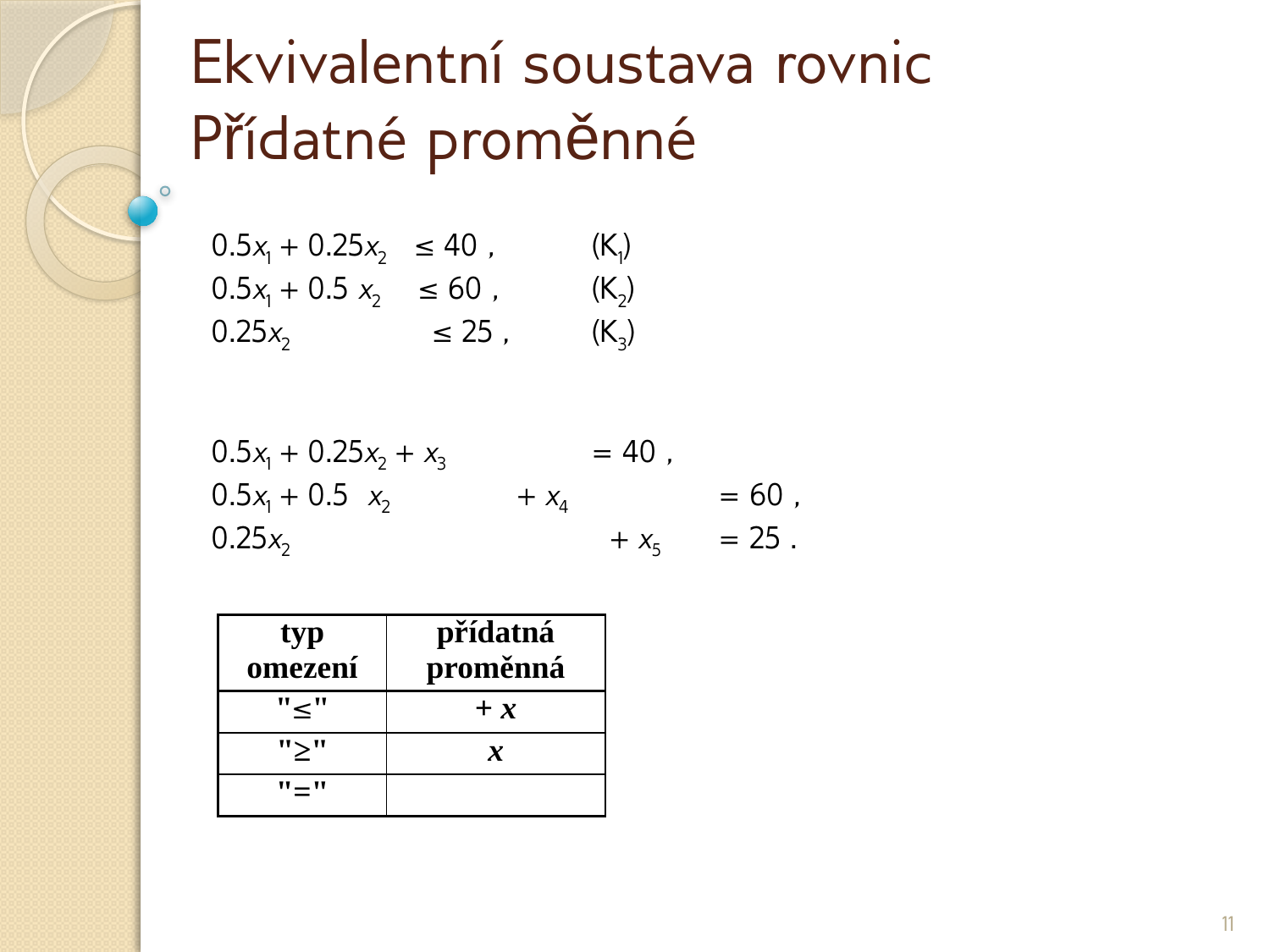

# Ekvivalentní soustava rovnic Přídatné proměnné
0.5x1 + 0.25x2   ≤ 40 ,	(K1)
0.5x1 + 0.5 x2    ≤ 60 ,	(K2)
0.25x2               ≤ 25 ,	(K3)

0.5x1 + 0.25x2 + x3		= 40 ,
0.5x1 + 0.5  x2  	      + x4		= 60 ,
0.25x2 			  + x5 	= 25 .

| typ omezení | přídatná proměnná |
| --- | --- |
| "≤" | + x |
| "≥" | x |
| "=" |  |
11